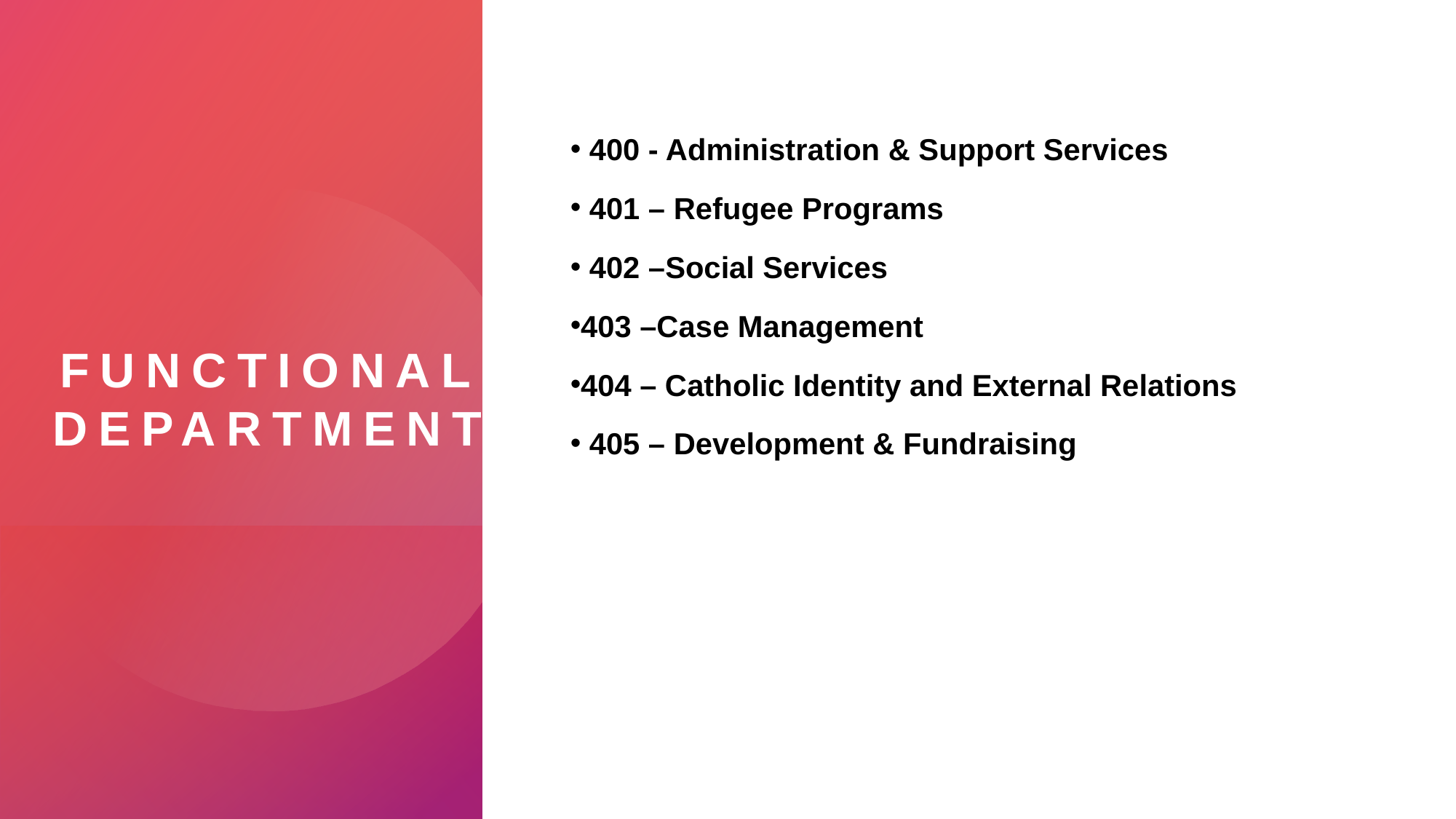

# FUNCTIONAL Department
 400 - Administration & Support Services
 401 – Refugee Programs
 402 –Social Services
403 –Case Management
404 – Catholic Identity and External Relations
 405 – Development & Fundraising